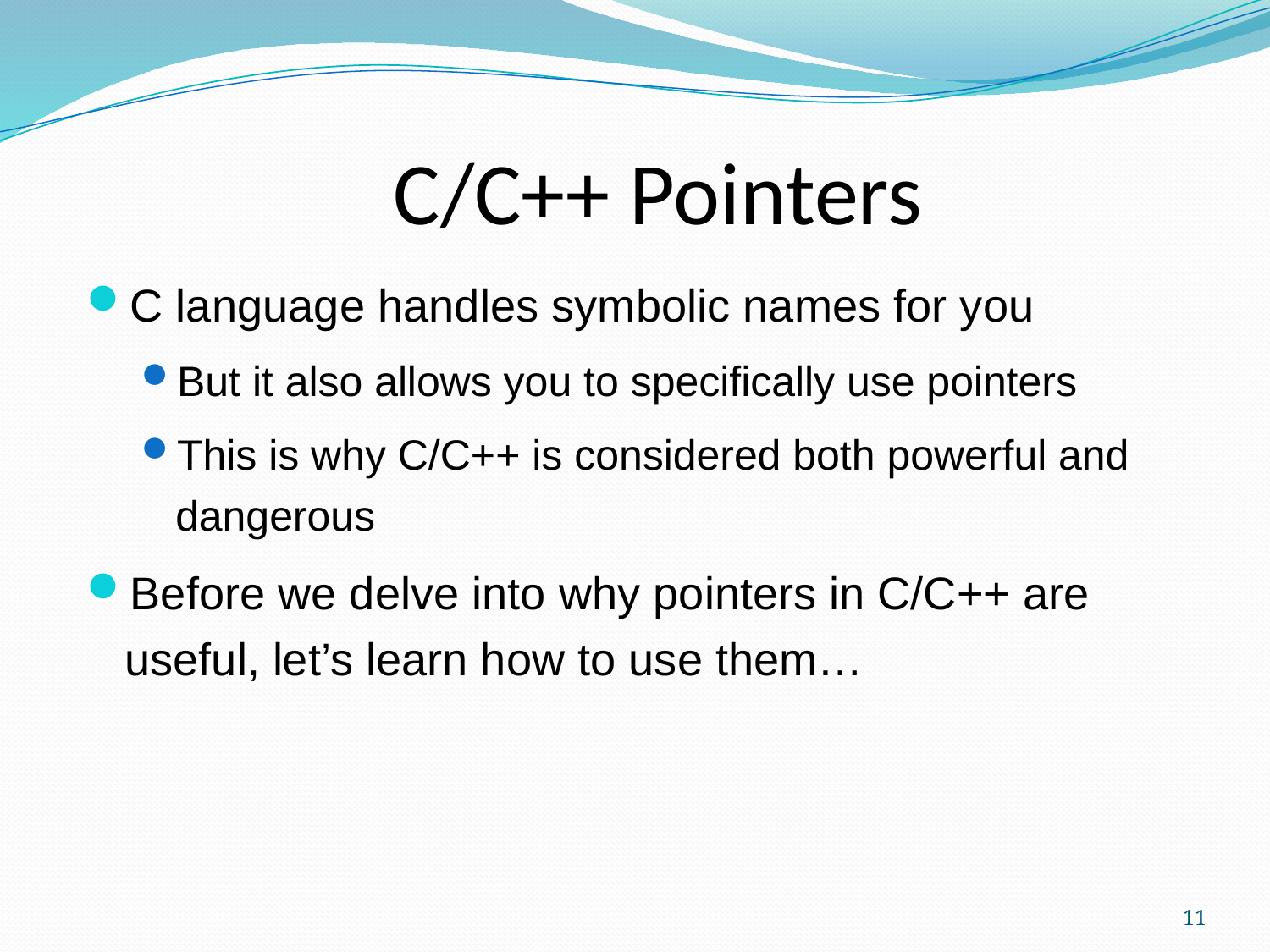

C/C++ Pointers
C language handles symbolic names for you
But it also allows you to specifically use pointers
This is why C/C++ is considered both powerful and dangerous
Before we delve into why pointers in C/C++ are useful, let’s learn how to use them…
11